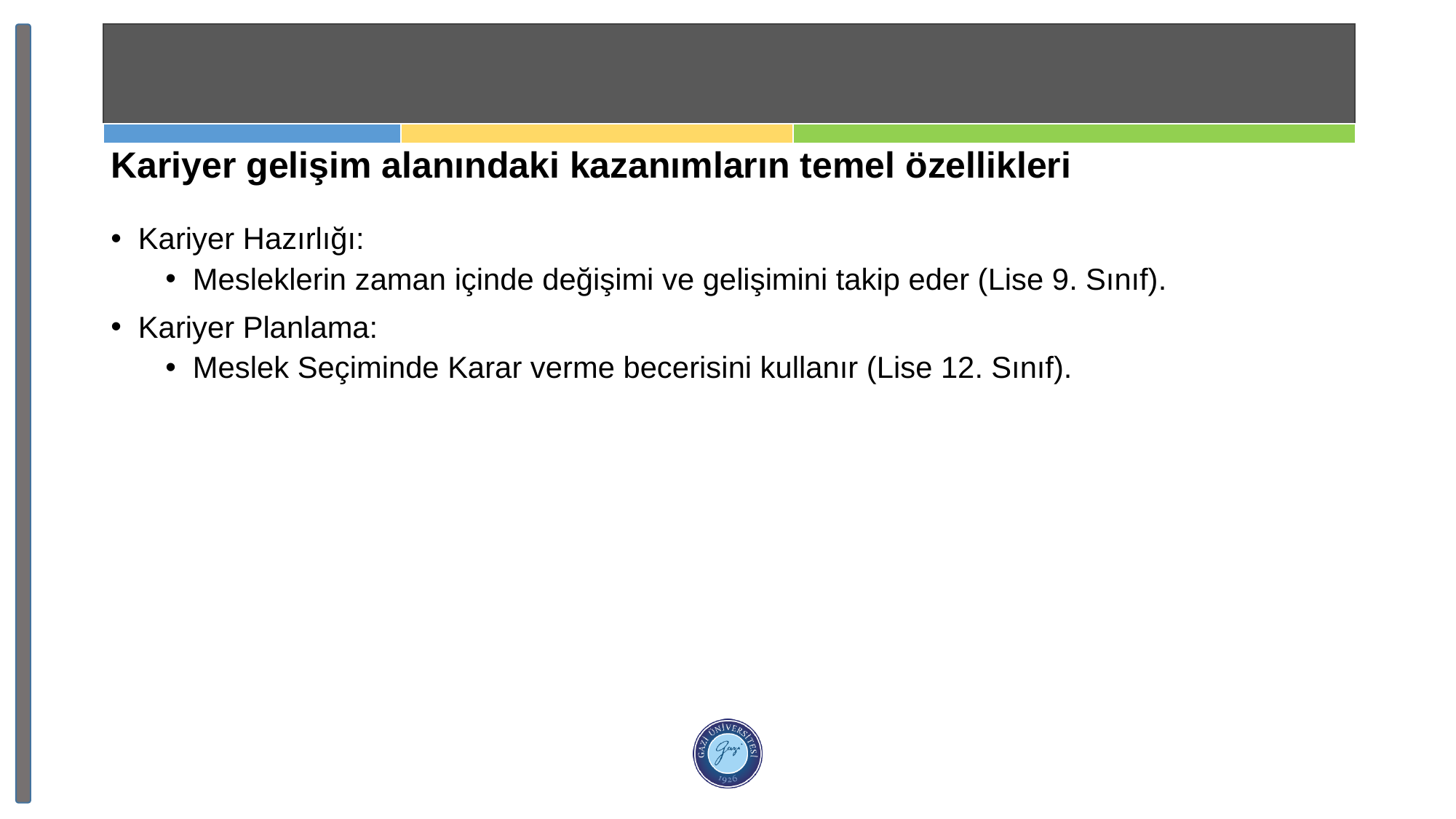

# Kariyer gelişim alanındaki kazanımların temel özellikleri
Kariyer Hazırlığı:
Mesleklerin zaman içinde değişimi ve gelişimini takip eder (Lise 9. Sınıf).
Kariyer Planlama:
Meslek Seçiminde Karar verme becerisini kullanır (Lise 12. Sınıf).